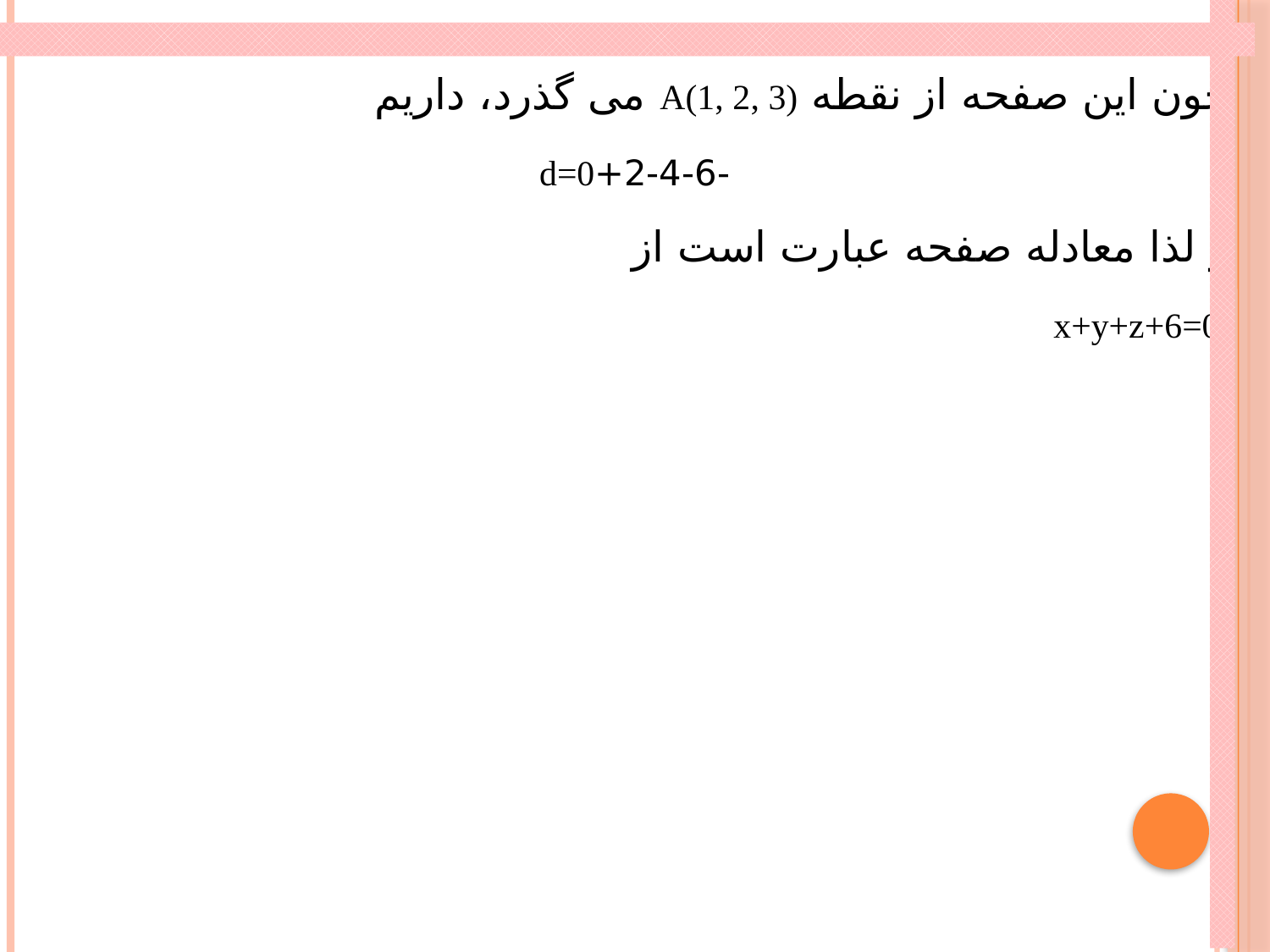

چون این صفحه از نقطه A(1, 2, 3) می گذرد، داریم
                                     -2-4-6+d=0
و لذا معادله صفحه عبارت است از
 x+y+z+6=0